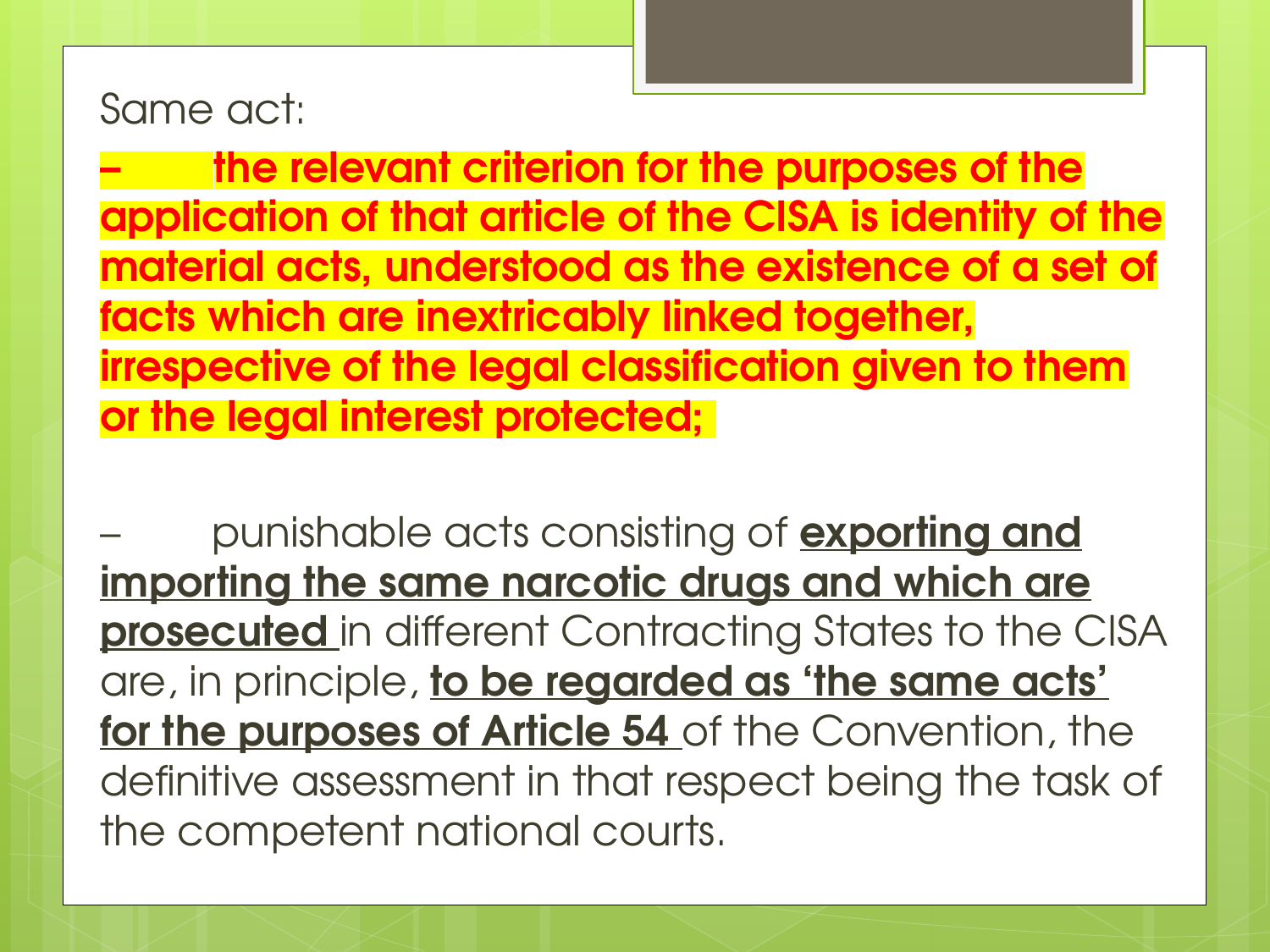

Same act:
–        the relevant criterion for the purposes of the application of that article of the CISA is identity of the material acts, understood as the existence of a set of facts which are inextricably linked together, irrespective of the legal classification given to them or the legal interest protected;

–        punishable acts consisting of exporting and importing the same narcotic drugs and which are prosecuted in different Contracting States to the CISA are, in principle, to be regarded as ‘the same acts’ for the purposes of Article 54 of the Convention, the definitive assessment in that respect being the task of the competent national courts.